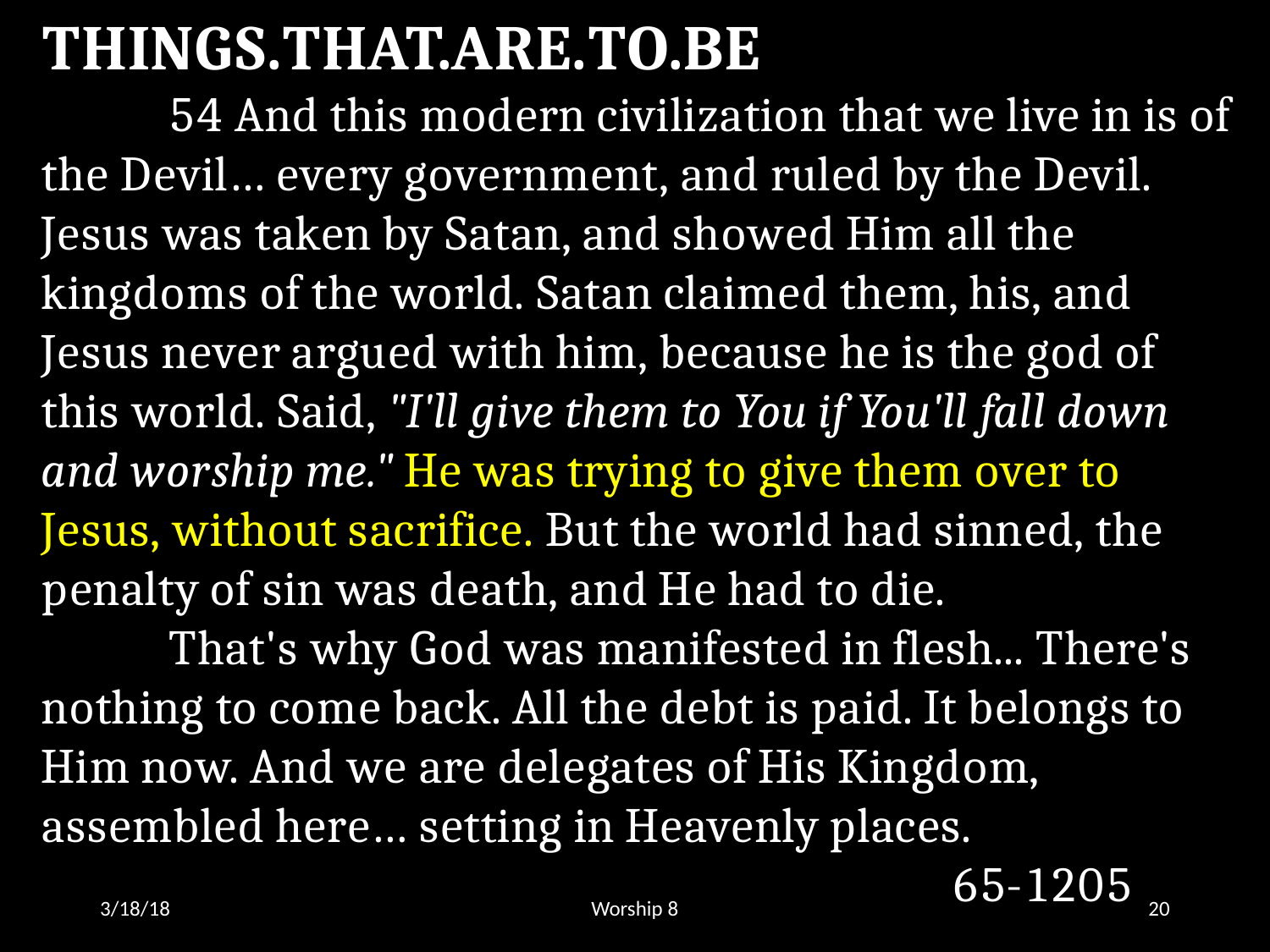

THINGS.THAT.ARE.TO.BE
	54 And this modern civilization that we live in is of the Devil… every government, and ruled by the Devil. Jesus was taken by Satan, and showed Him all the kingdoms of the world. Satan claimed them, his, and Jesus never argued with him, because he is the god of this world. Said, "I'll give them to You if You'll fall down and worship me." He was trying to give them over to Jesus, without sacrifice. But the world had sinned, the penalty of sin was death, and He had to die.
	That's why God was manifested in flesh... There's nothing to come back. All the debt is paid. It belongs to Him now. And we are delegates of His Kingdom, assembled here… setting in Heavenly places.    				      					  65-1205
3/18/18
Worship 8
20